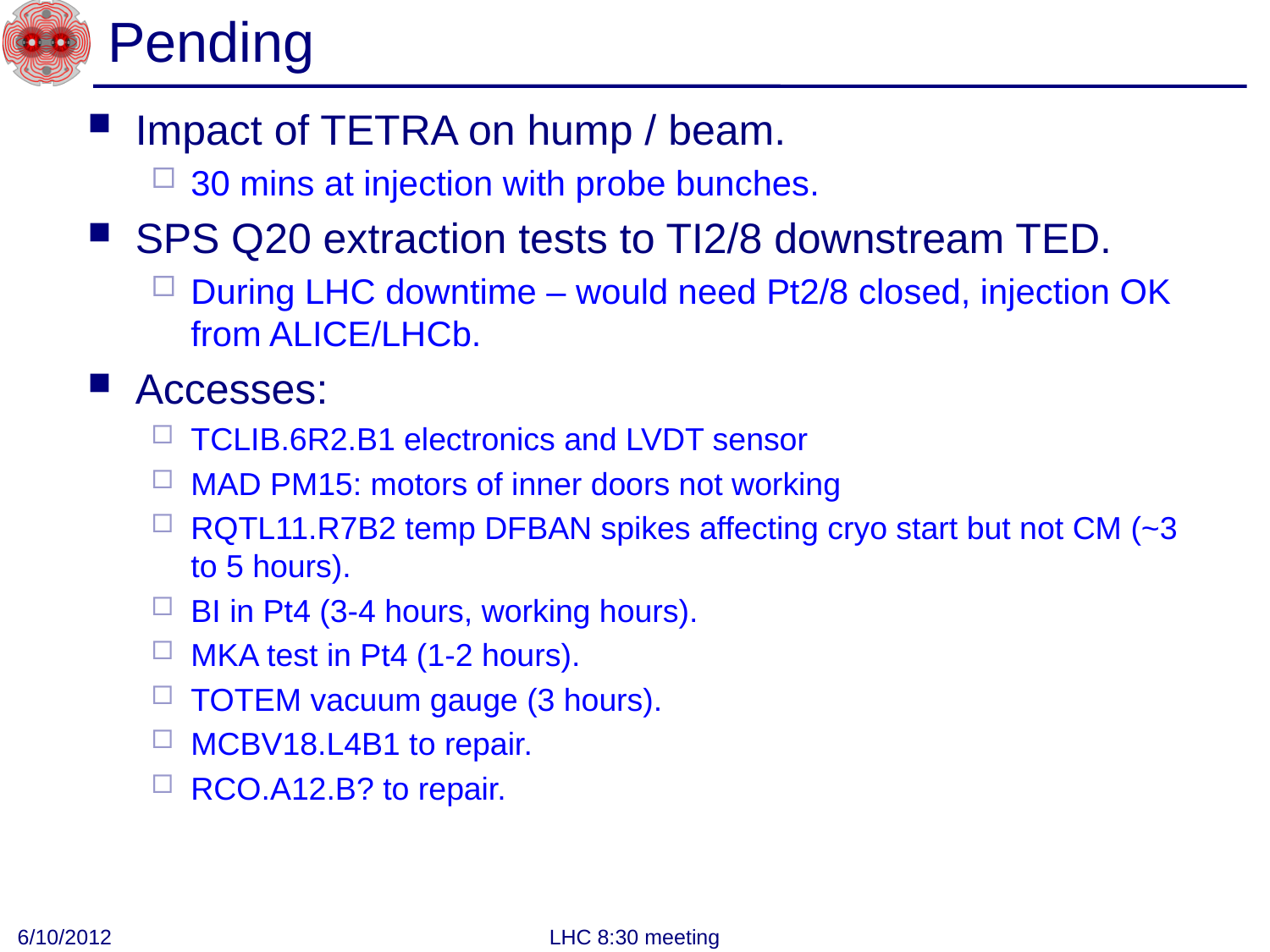

# Pending
Impact of TETRA on hump / beam.
30 mins at injection with probe bunches.
SPS Q20 extraction tests to TI2/8 downstream TED.
During LHC downtime – would need Pt2/8 closed, injection OK from ALICE/LHCb.
Accesses:
TCLIB.6R2.B1 electronics and LVDT sensor
MAD PM15: motors of inner doors not working
RQTL11.R7B2 temp DFBAN spikes affecting cryo start but not CM (~3 to 5 hours).
BI in Pt4 (3-4 hours, working hours).
MKA test in Pt4 (1-2 hours).
TOTEM vacuum gauge (3 hours).
MCBV18.L4B1 to repair.
RCO.A12.B? to repair.

6/10/2012
LHC 8:30 meeting